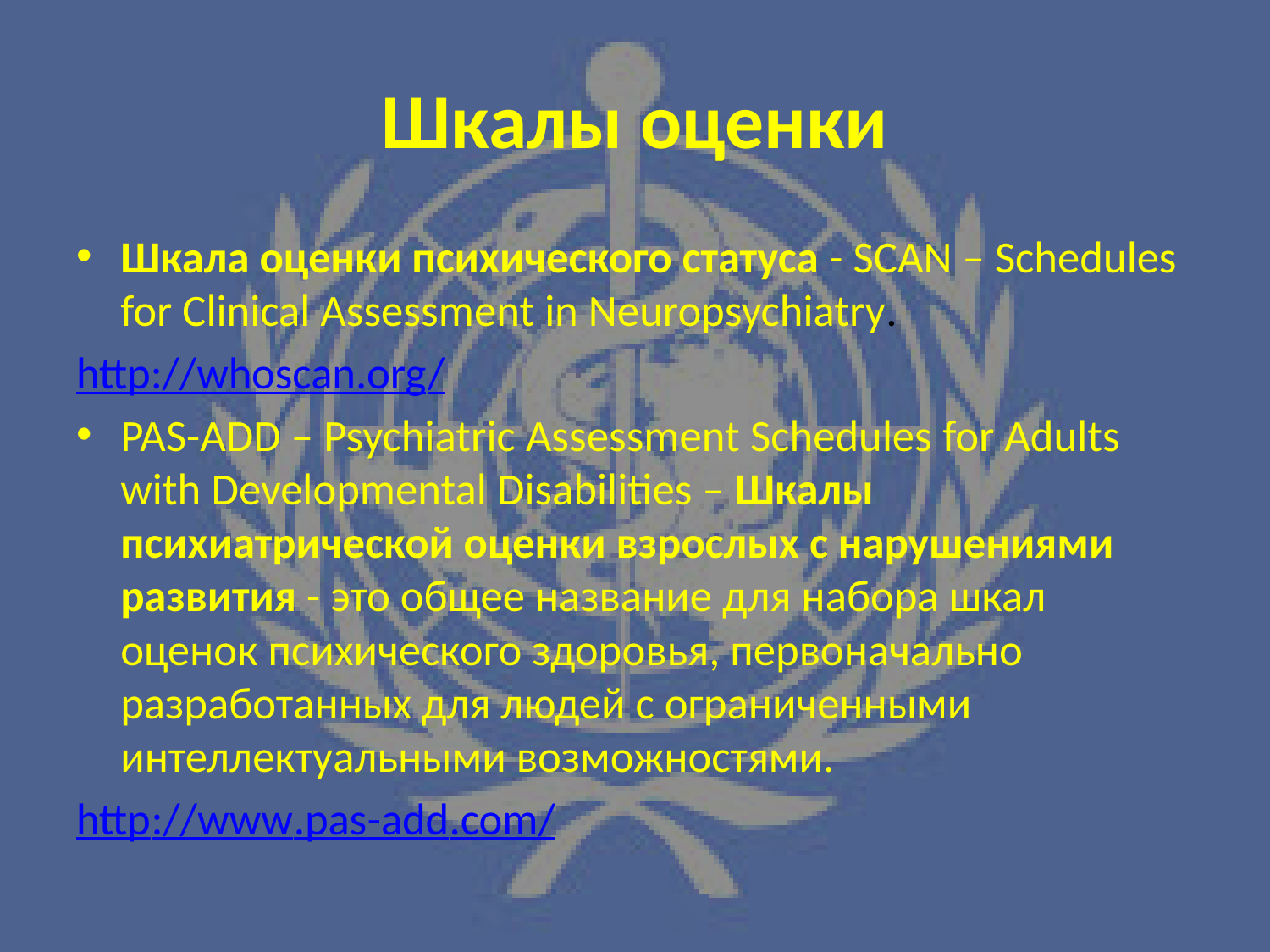

# Шкалы оценки
Шкала оценки психического статуса - SCAN – Schedules for Clinical Assessment in Neuropsychiatry.
http://whoscan.org/
PAS-ADD – Psychiatric Assessment Schedules for Adults with Developmental Disabilities – Шкалы психиатрической оценки взрослых с нарушениями развития - это общее название для набора шкал оценок психического здоровья, первоначально разработанных для людей с ограниченными интеллектуальными возможностями.
http://www.pas-add.com/